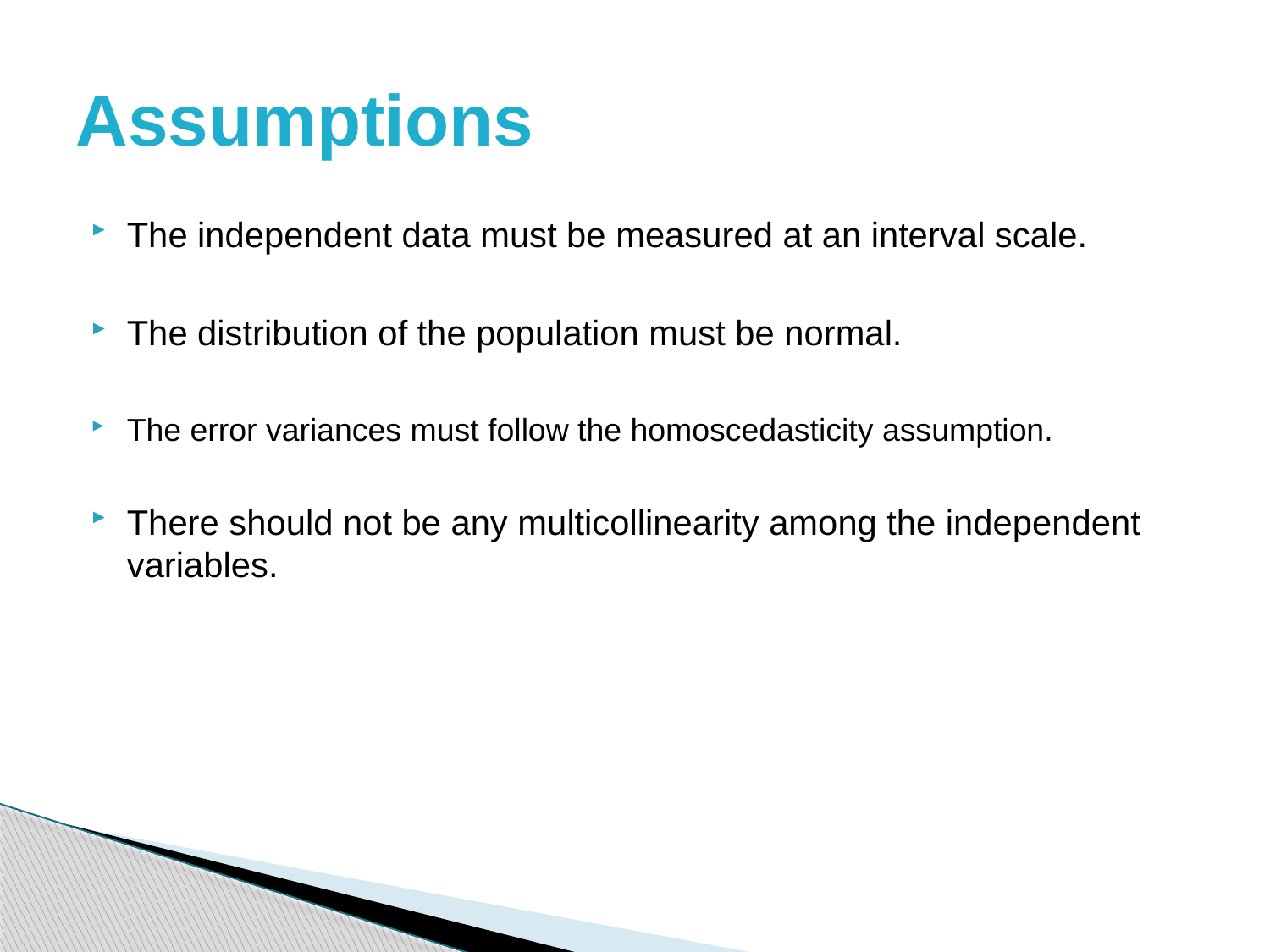

# Assumptions
The independent data must be measured at an interval scale.

The distribution of the population must be normal.

The error variances must follow the homoscedasticity assumption.

There should not be any multicollinearity among the independent variables.